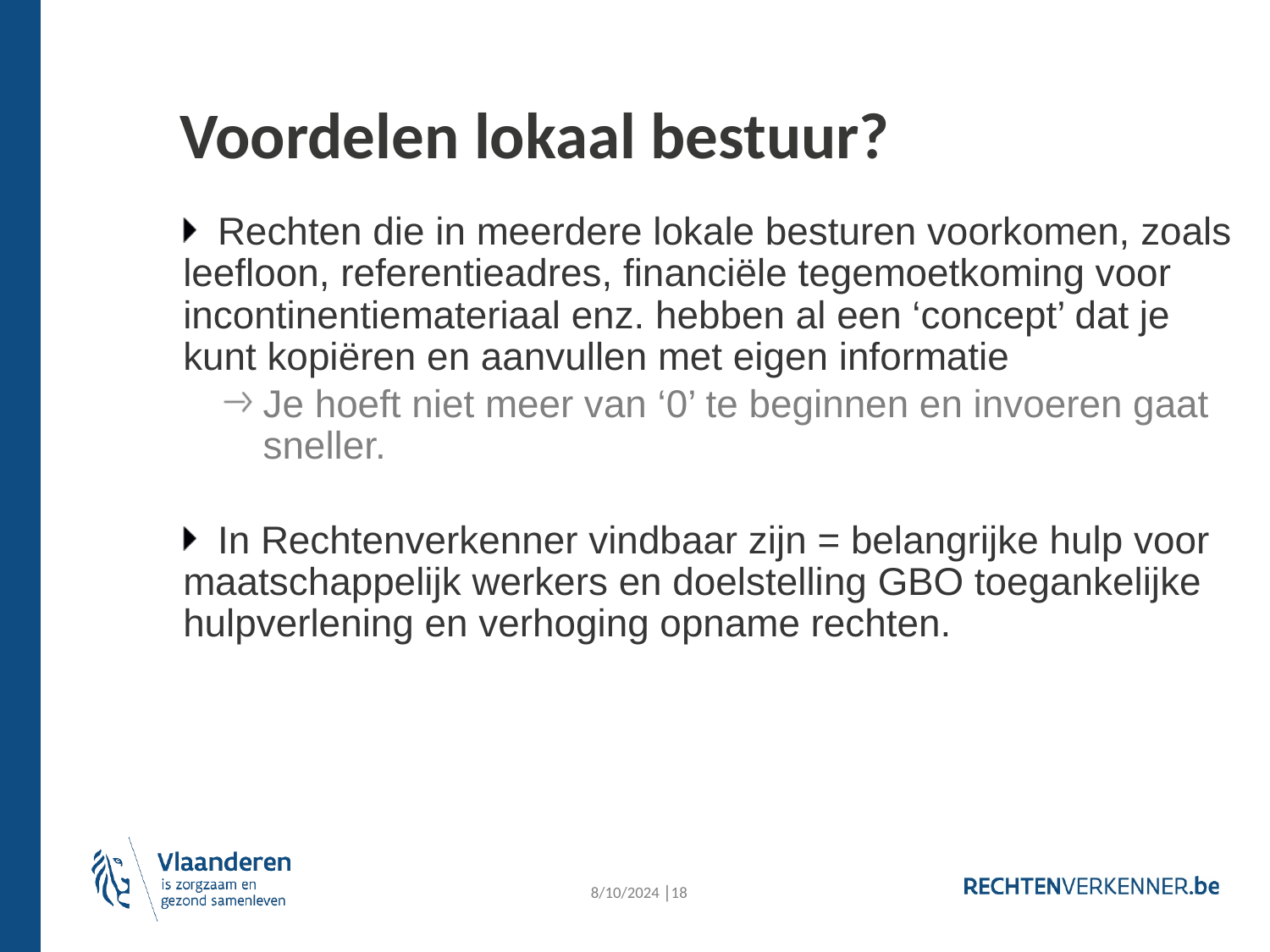

# Voordelen lokaal bestuur?
Rechten die in meerdere lokale besturen voorkomen, zoals leefloon, referentieadres, financiële tegemoetkoming voor incontinentiemateriaal enz. hebben al een ‘concept’ dat je kunt kopiëren en aanvullen met eigen informatie
Je hoeft niet meer van ‘0’ te beginnen en invoeren gaat sneller.

In Rechtenverkenner vindbaar zijn = belangrijke hulp voor maatschappelijk werkers en doelstelling GBO toegankelijke hulpverlening en verhoging opname rechten.

8/10/2024 │18